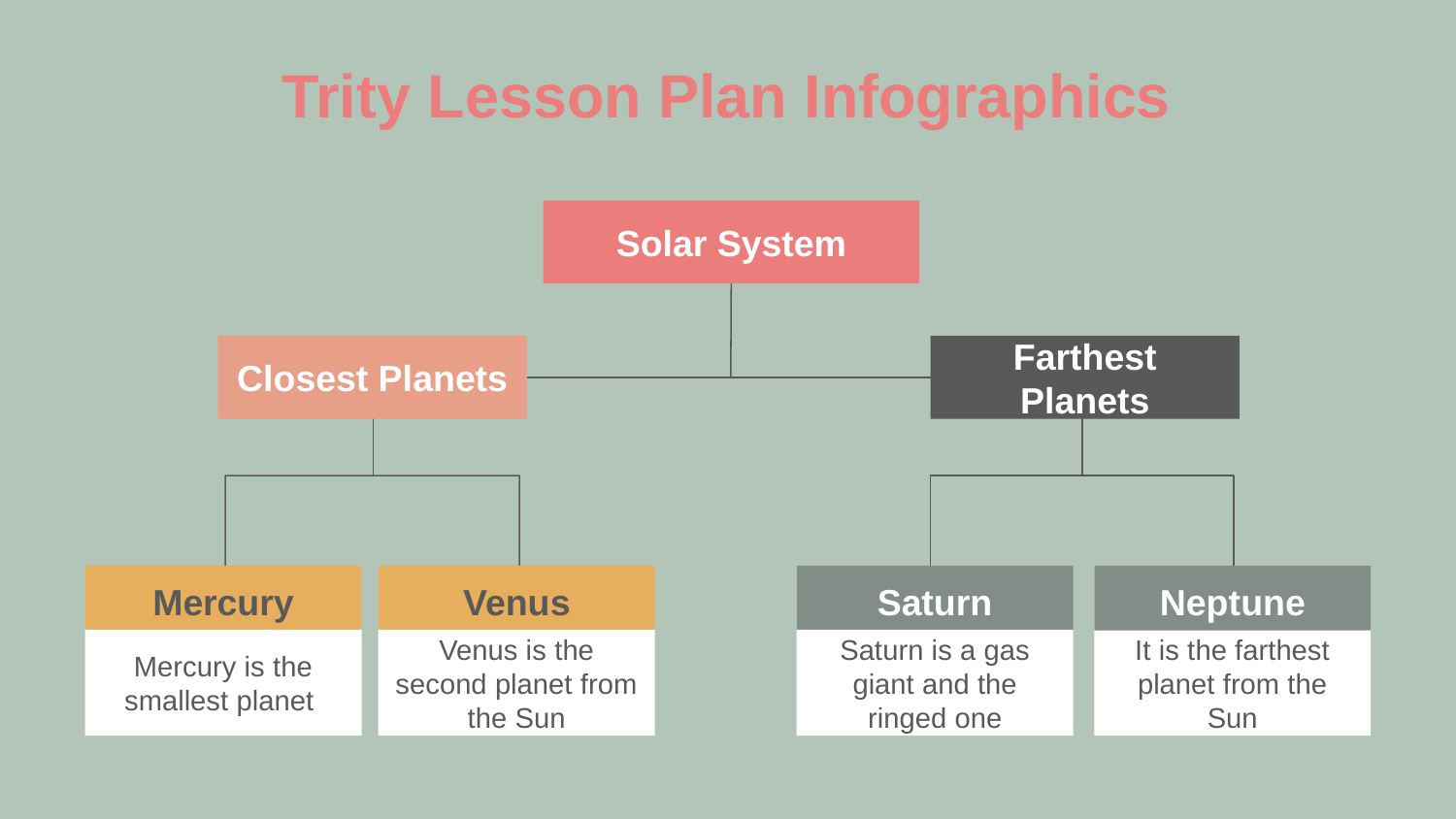

# Trity Lesson Plan Infographics
Solar System
Closest Planets
Farthest Planets

Mercury
Mercury is the smallest planet
Venus
Venus is the second planet from the Sun
Saturn
Saturn is a gas giant and the ringed one
Neptune
It is the farthest planet from the Sun